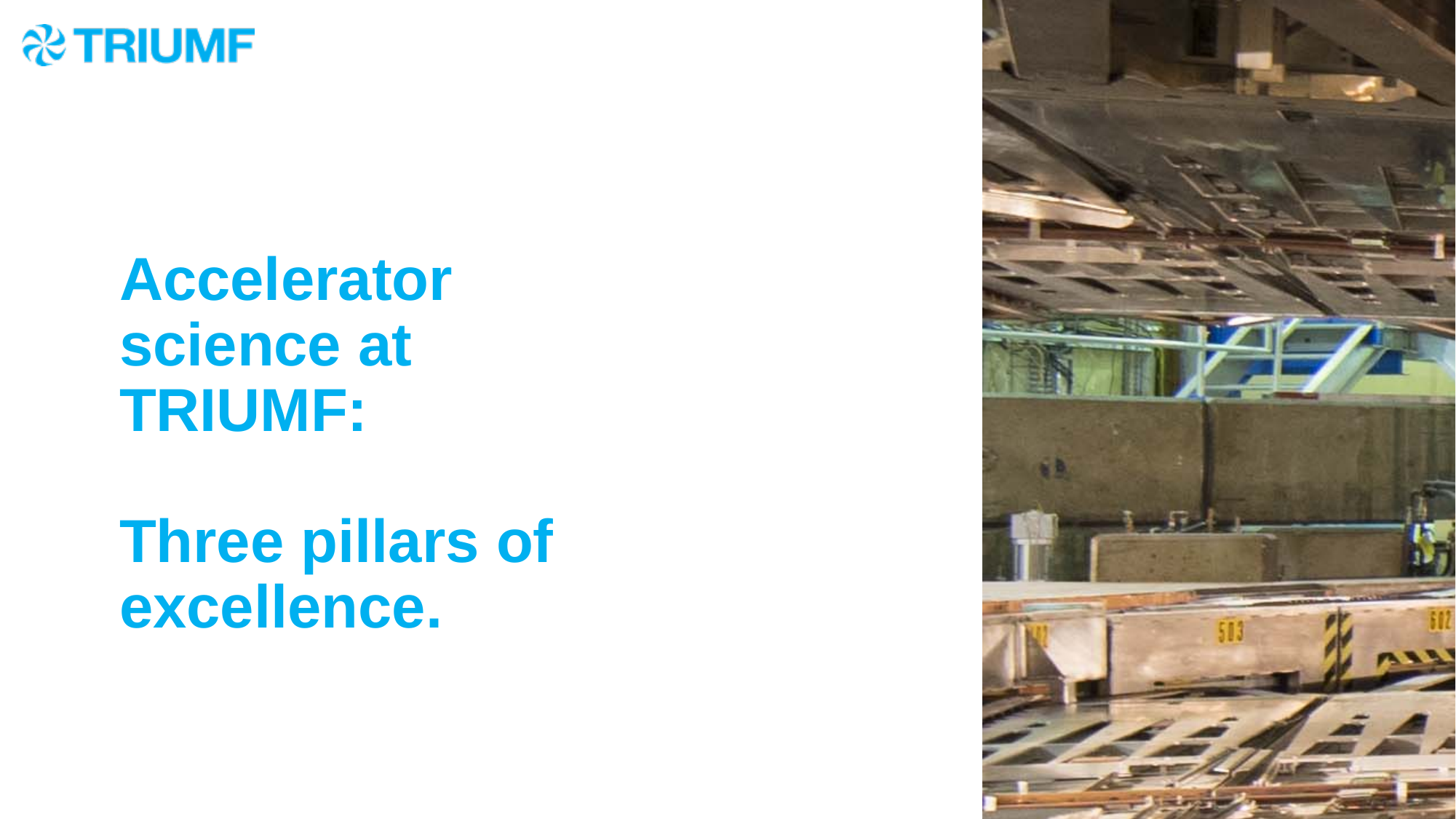

# Accelerator science at TRIUMF: Three pillars of excellence.